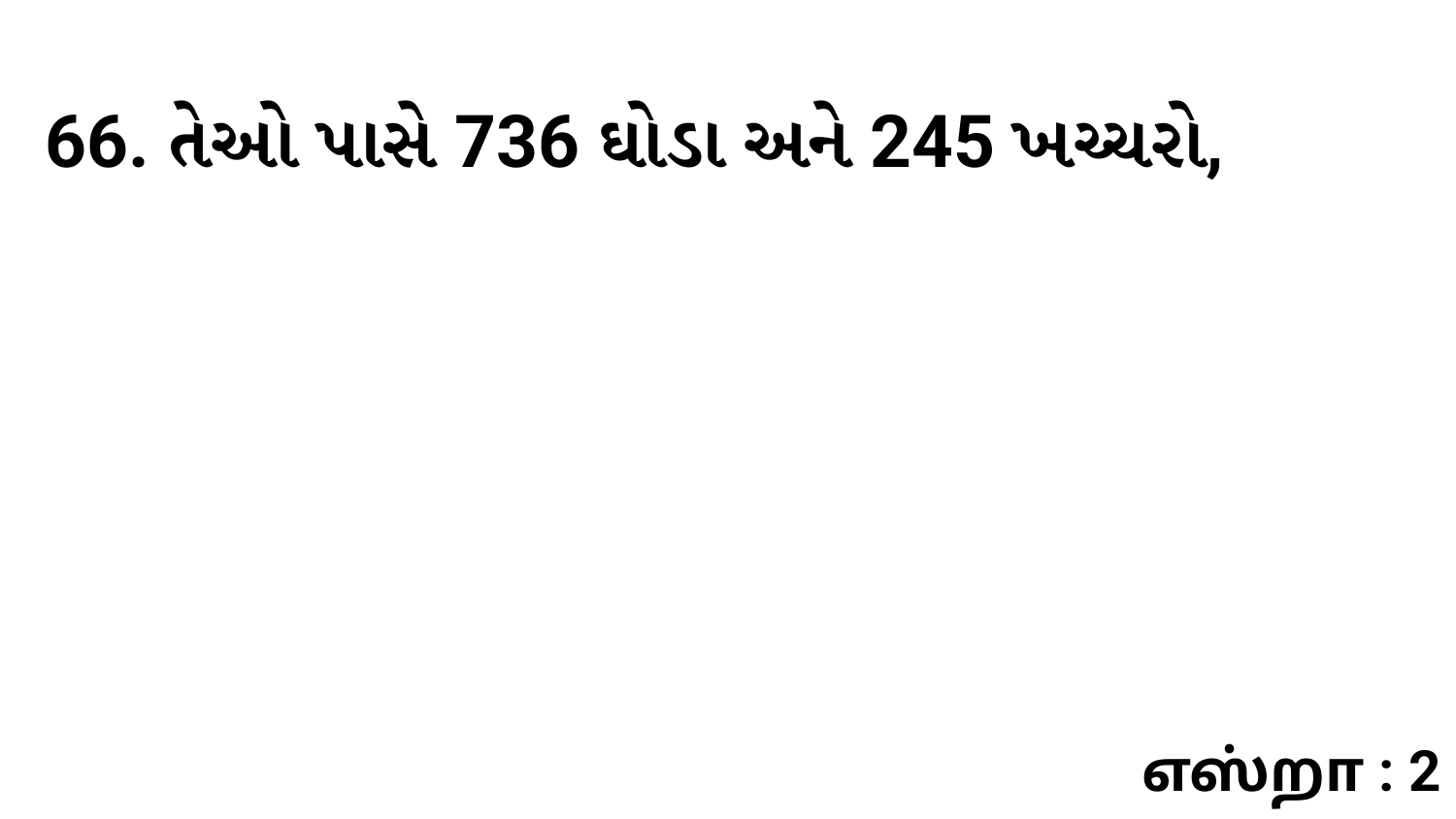

66. તેઓ પાસે 736 ઘોડા અને 245 ખચ્ચરો,
எஸ்றா : 2